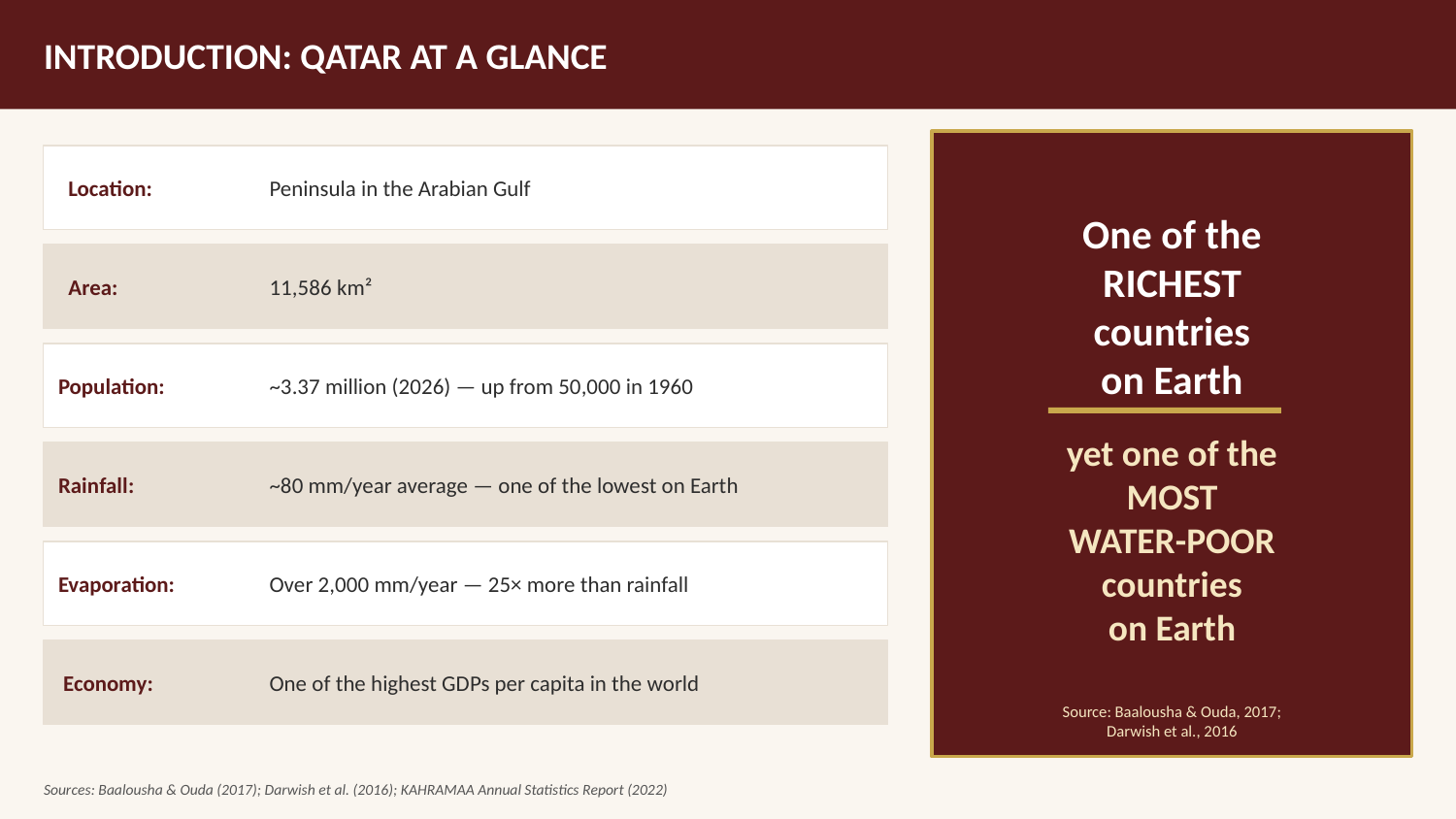

INTRODUCTION: QATAR AT A GLANCE

  Location:
Peninsula in the Arabian Gulf
One of the
RICHEST
countries
on Earth

  Area:
11,586 km²

Population:
~3.37 million (2026) — up from 50,000 in 1960

yet one of the
MOST
WATER-POOR
countries
on Earth

Rainfall:
~80 mm/year average — one of the lowest on Earth

Evaporation:
Over 2,000 mm/year — 25× more than rainfall

 Economy:
One of the highest GDPs per capita in the world
Source: Baalousha & Ouda, 2017;
Darwish et al., 2016
Sources: Baalousha & Ouda (2017); Darwish et al. (2016); KAHRAMAA Annual Statistics Report (2022)